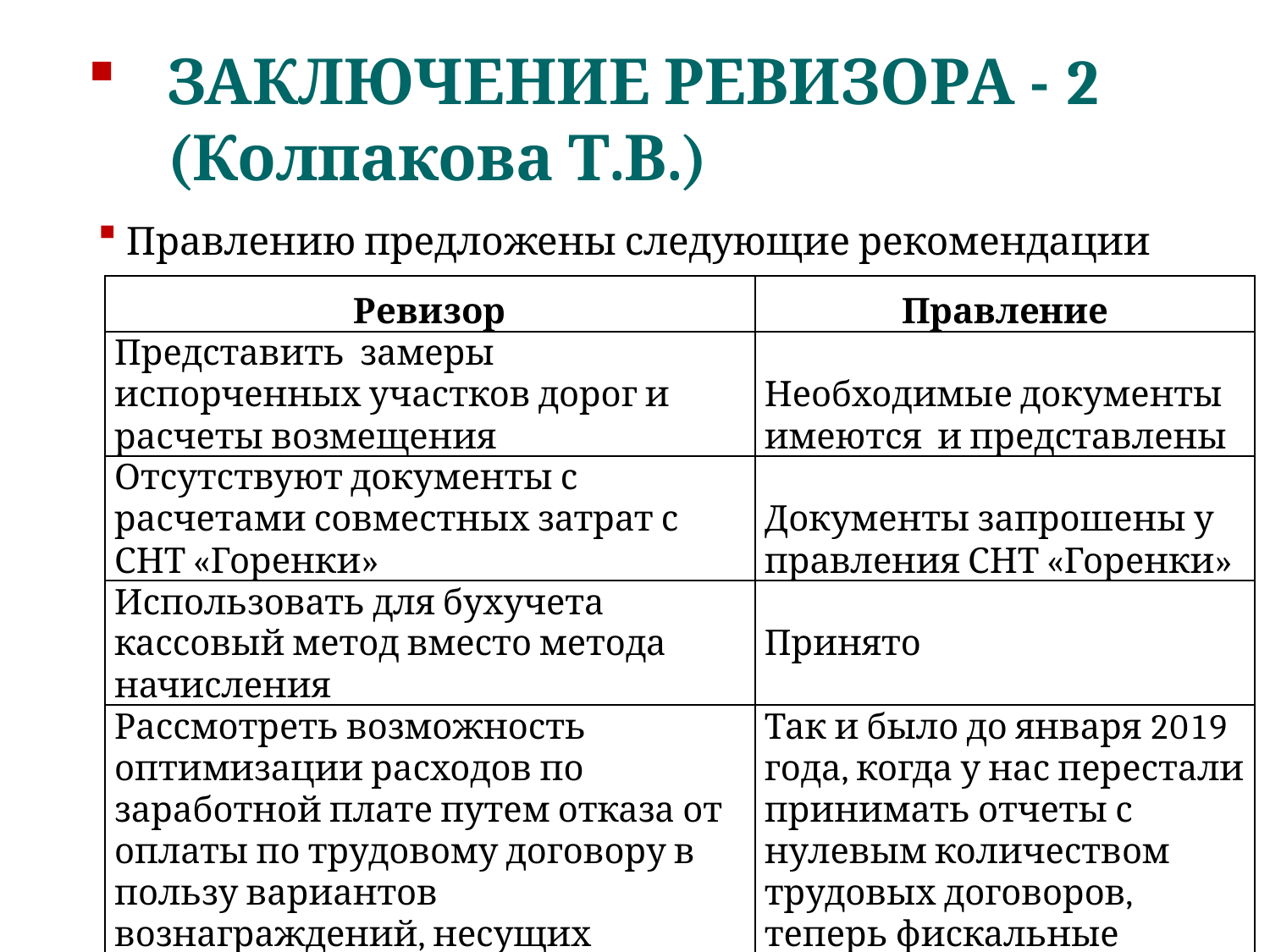

ЗАКЛЮЧЕНИЕ РЕВИЗОРА - 2
(Колпакова Т.В.)
 Правлению предложены следующие рекомендации

| Ревизор | Правление |
| --- | --- |
| Представить замеры испорченных участков дорог и расчеты возмещения | Необходимые документы имеются и представлены |
| Отсутствуют документы с расчетами совместных затрат с СНТ «Горенки» | Документы запрошены у правления СНТ «Горенки» |
| Использовать для бухучета кассовый метод вместо метода начисления | Принято |
| Рассмотреть возможность оптимизации расходов по заработной плате путем отказа от оплаты по трудовому договору в пользу вариантов вознаграждений, несущих меньшую налоговою нагрузку | Так и было до января 2019 года, когда у нас перестали принимать отчеты с нулевым количеством трудовых договоров, теперь фискальные органы и судебная практика не допускают иных способов |